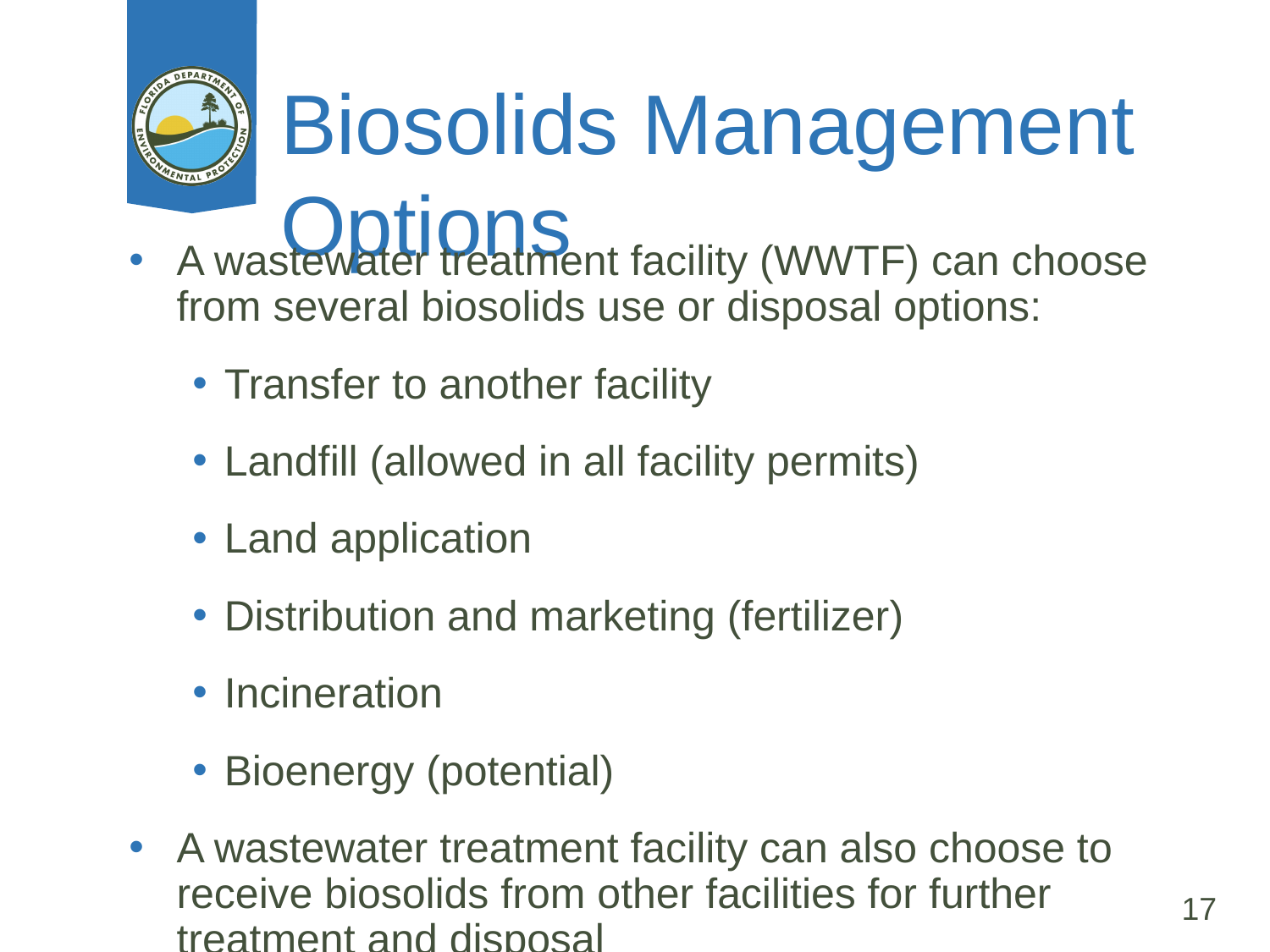

# Biosolids Management Options
A wastewater treatment facility (WWTF) can choose from several biosolids use or disposal options:
Transfer to another facility
Landfill (allowed in all facility permits)
Land application
Distribution and marketing (fertilizer)
Incineration
Bioenergy (potential)
A wastewater treatment facility can also choose to receive biosolids from other facilities for further treatment and disposal